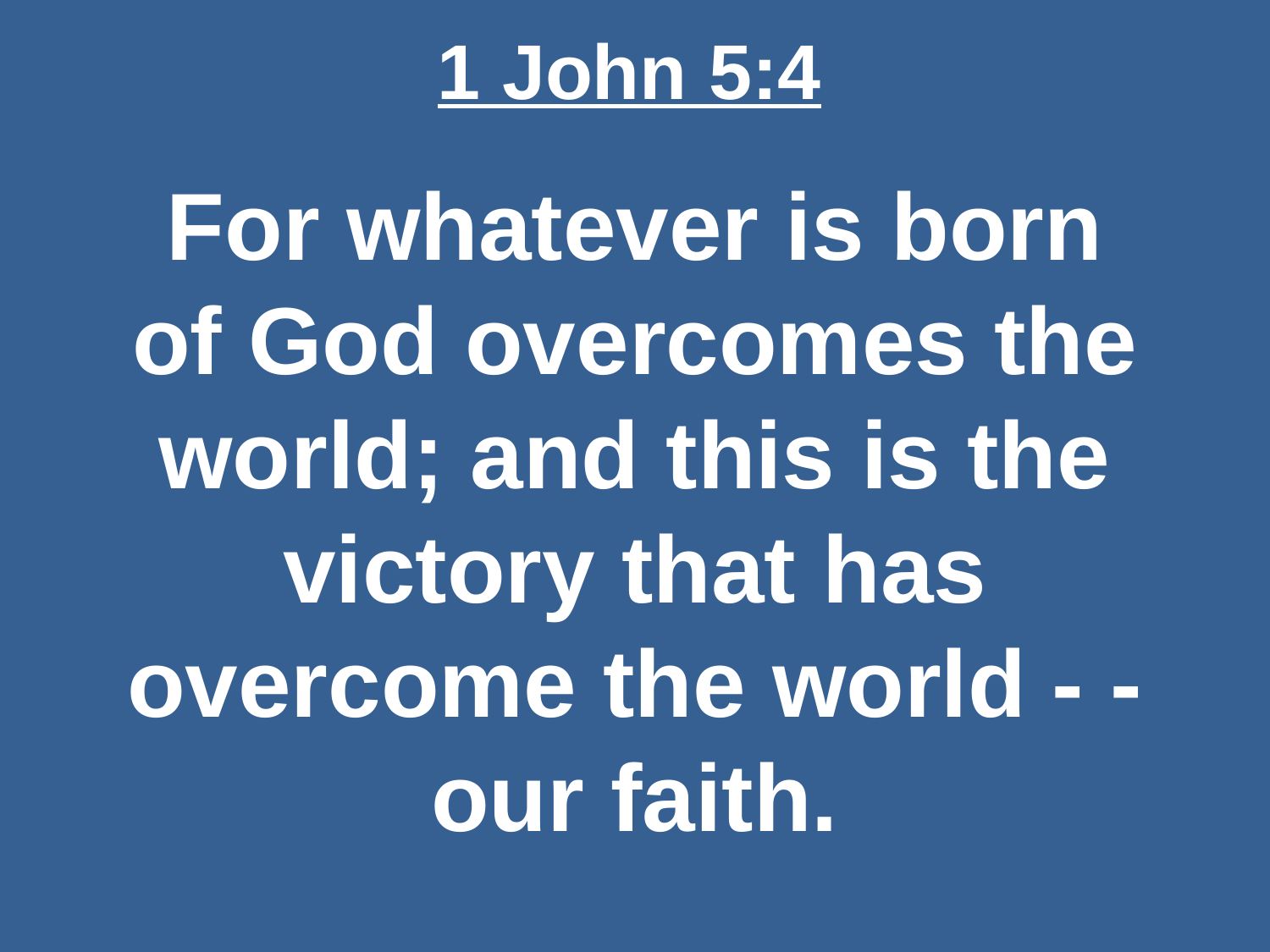

# 1 John 5:4
For whatever is born of God overcomes the world; and this is the victory that has overcome the world - - our faith.